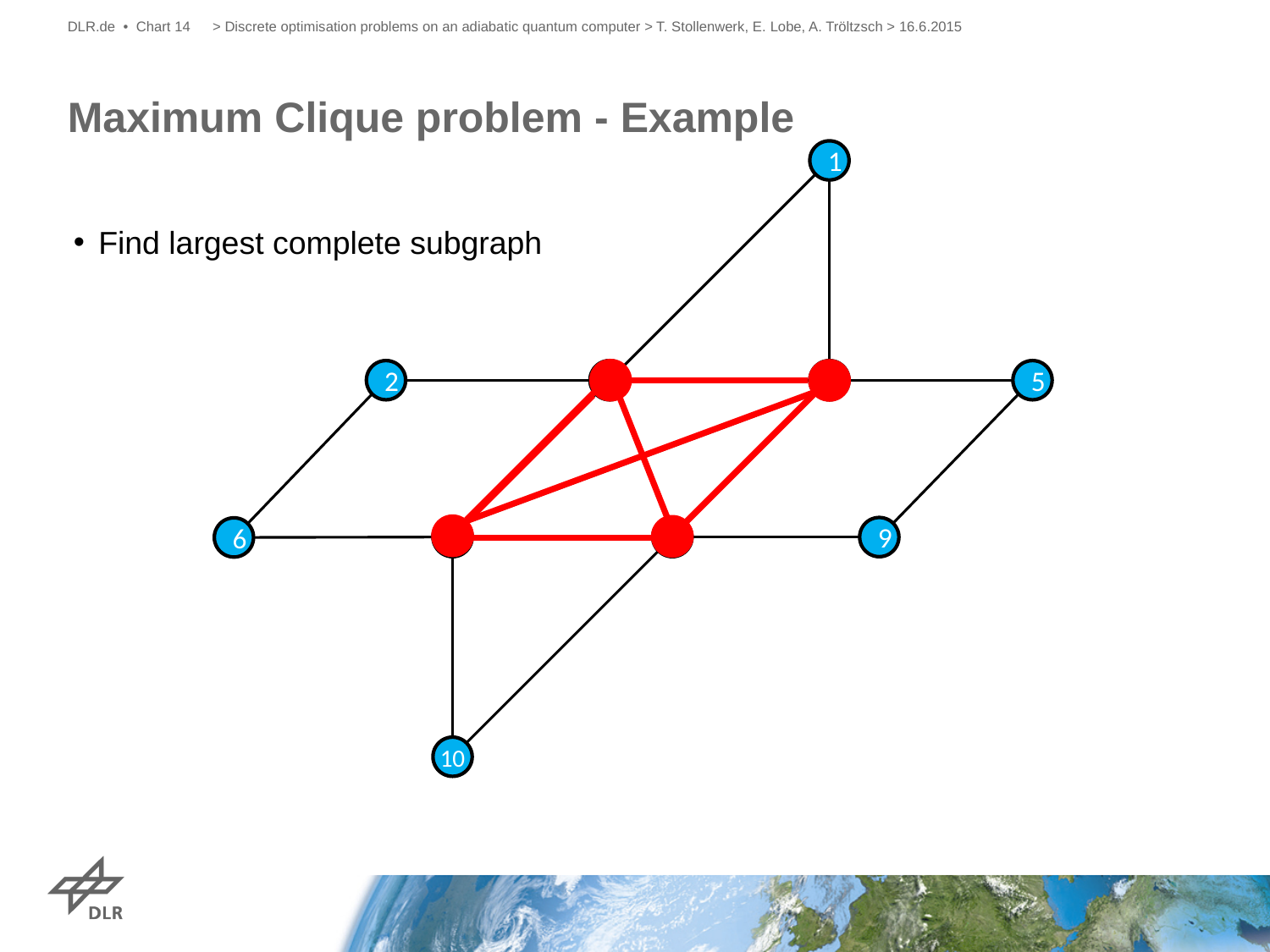

DLR.de  •  Chart 14
> Discrete optimisation problems on an adiabatic quantum computer > T. Stollenwerk, E. Lobe, A. Tröltzsch > 16.6.2015
# Maximum Clique problem - Example
1
2
3
4
5
7
8
9
6
10
Find largest complete subgraph